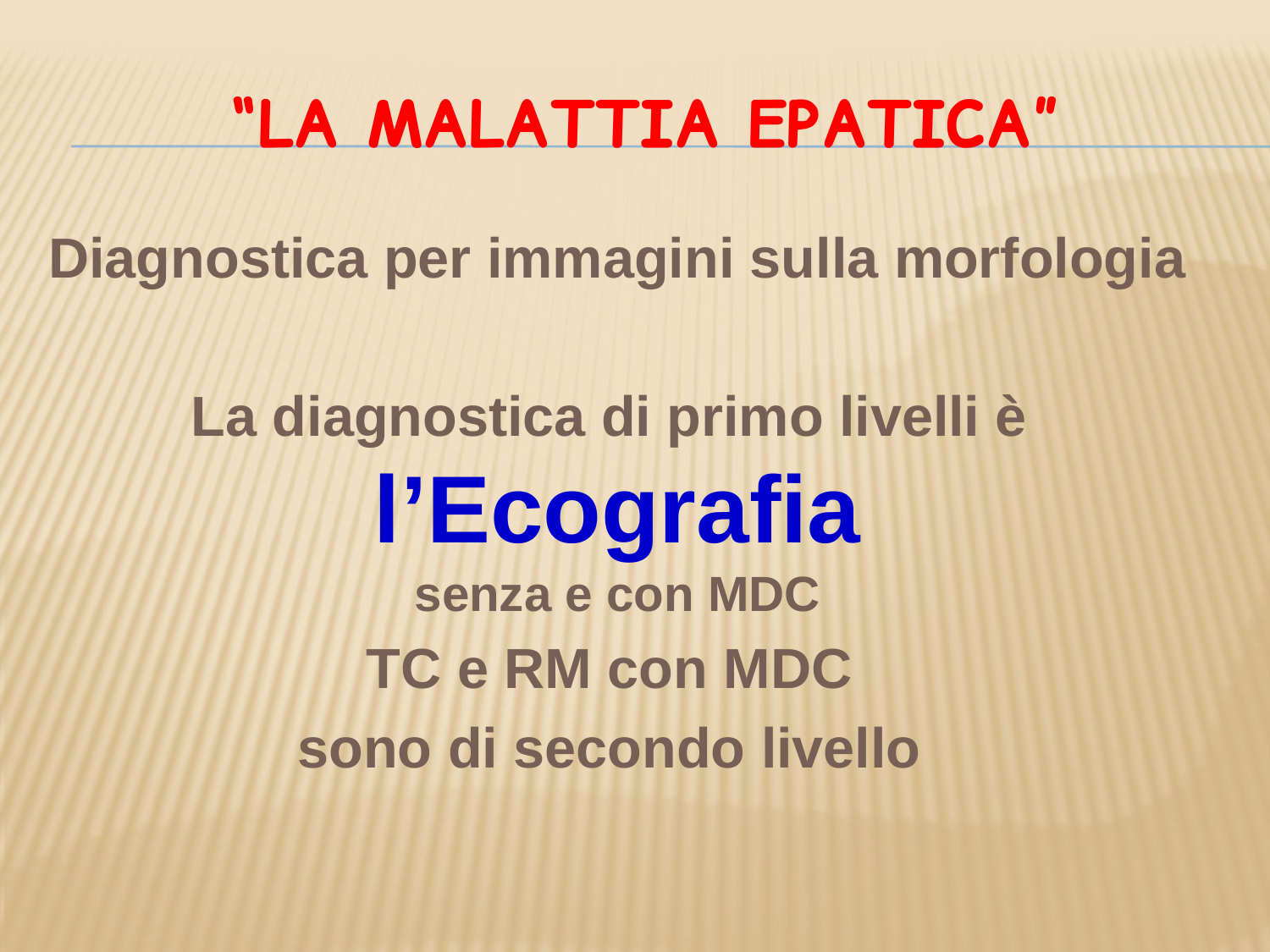

# “La malattia epatica”
Diagnostica per immagini sulla morfologia

La diagnostica di primo livelli è
l’Ecografia
senza e con MDC
TC e RM con MDC
sono di secondo livello